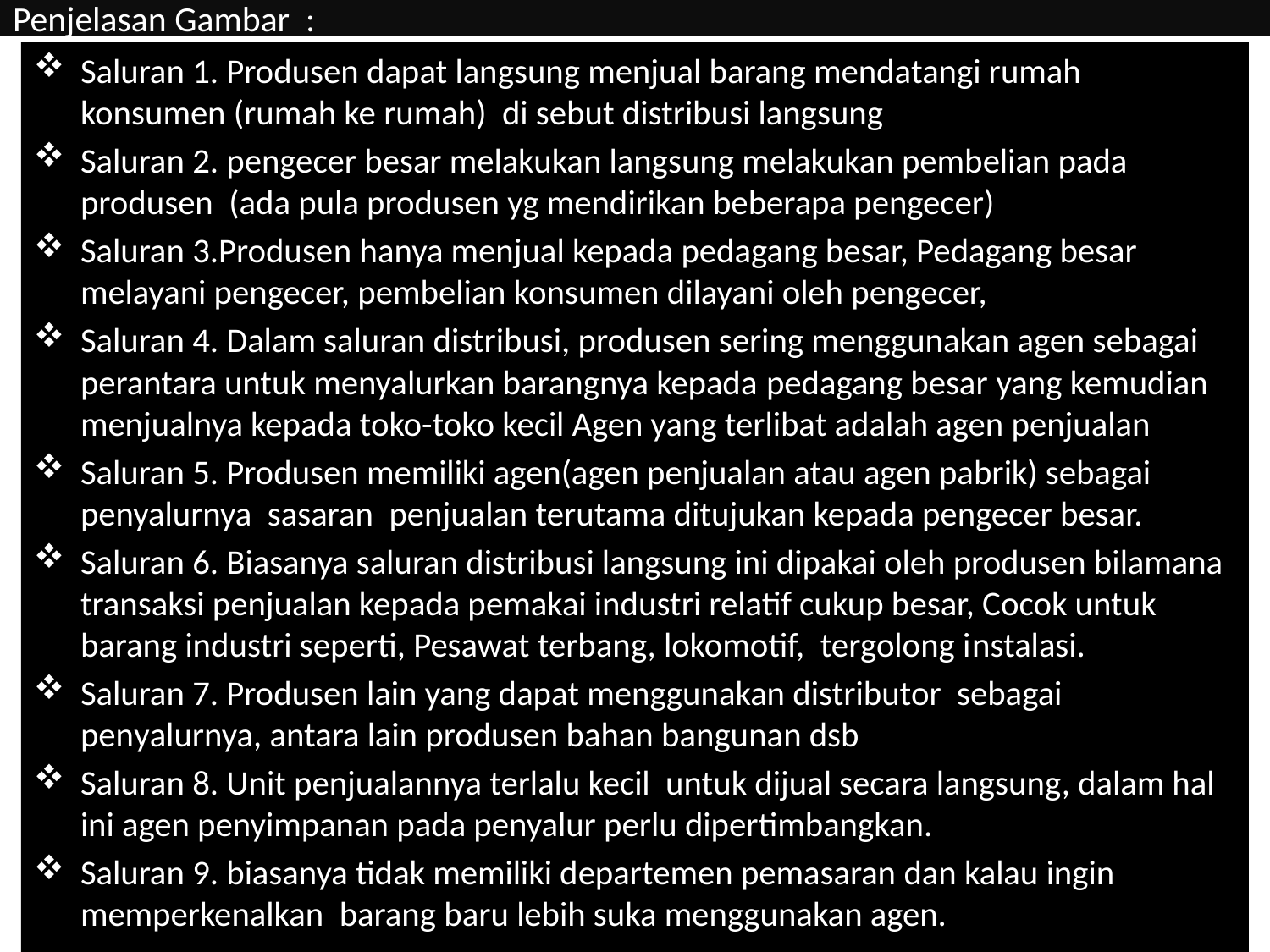

# Penjelasan Gambar  :
Saluran 1. Produsen dapat langsung menjual barang mendatangi rumah konsumen (rumah ke rumah)  di sebut distribusi langsung
Saluran 2. pengecer besar melakukan langsung melakukan pembelian pada produsen  (ada pula produsen yg mendirikan beberapa pengecer)
Saluran 3.Produsen hanya menjual kepada pedagang besar, Pedagang besar melayani pengecer, pembelian konsumen dilayani oleh pengecer,
Saluran 4. Dalam saluran distribusi, produsen sering menggunakan agen sebagai perantara untuk menyalurkan barangnya kepada pedagang besar yang kemudian menjualnya kepada toko-toko kecil Agen yang terlibat adalah agen penjualan
Saluran 5. Produsen memiliki agen(agen penjualan atau agen pabrik) sebagai penyalurnya  sasaran  penjualan terutama ditujukan kepada pengecer besar.
Saluran 6. Biasanya saluran distribusi langsung ini dipakai oleh produsen bilamana transaksi penjualan kepada pemakai industri relatif cukup besar, Cocok untuk barang industri seperti, Pesawat terbang, lokomotif,  tergolong instalasi.
Saluran 7. Produsen lain yang dapat menggunakan distributor  sebagai penyalurnya, antara lain produsen bahan bangunan dsb
Saluran 8. Unit penjualannya terlalu kecil  untuk dijual secara langsung, dalam hal ini agen penyimpanan pada penyalur perlu dipertimbangkan.
Saluran 9. biasanya tidak memiliki departemen pemasaran dan kalau ingin memperkenalkan  barang baru lebih suka menggunakan agen.